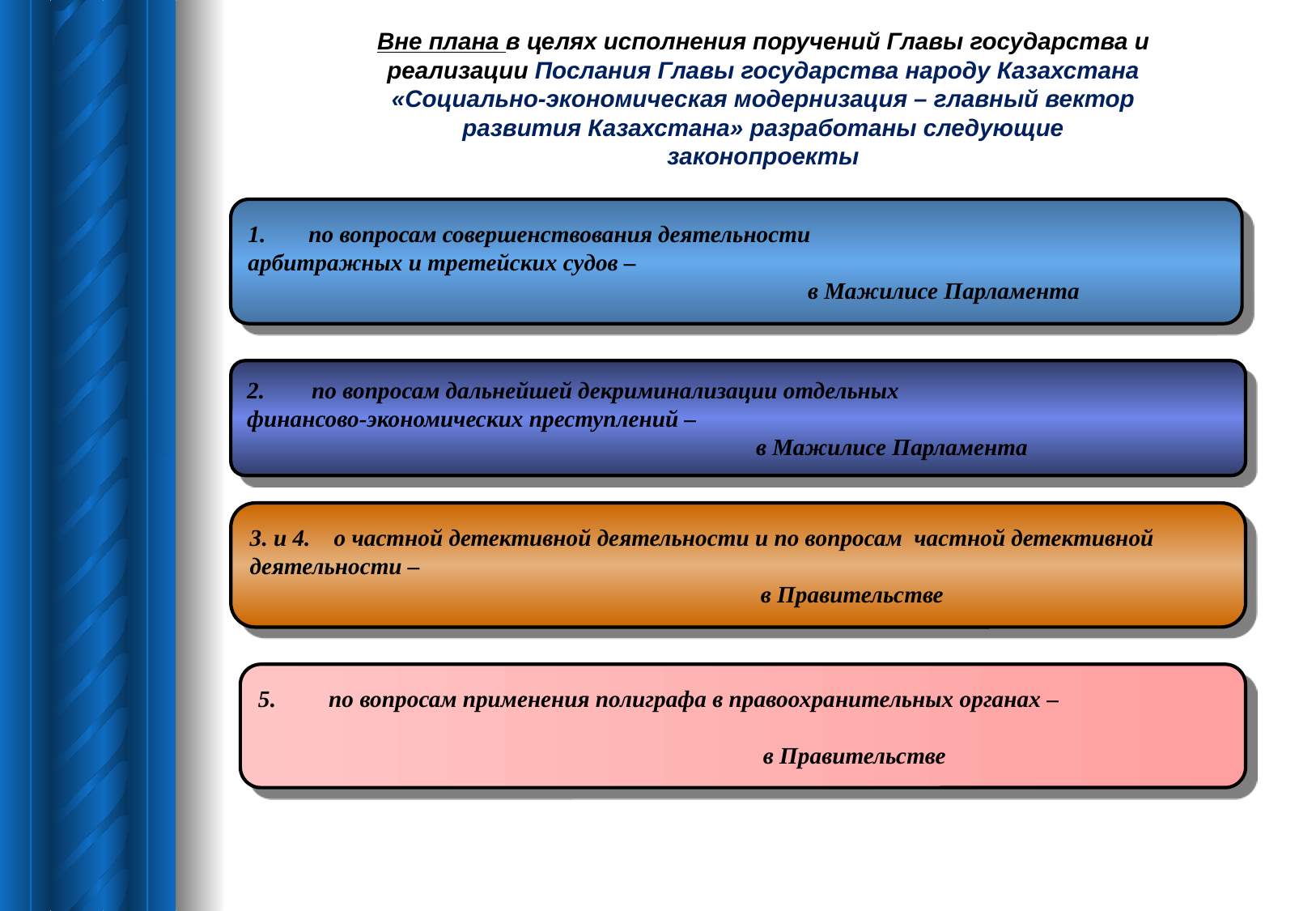

Вне плана в целях исполнения поручений Главы государства и реализации Послания Главы государства народу Казахстана «Социально-экономическая модернизация – главный вектор развития Казахстана» разработаны следующие законопроекты
по вопросам совершенствования деятельности
арбитражных и третейских судов –
				                       в Мажилисе Парламента
2.        по вопросам дальнейшей декриминализации отдельных
финансово-экономических преступлений –
				    в Мажилисе Парламента
3. и 4.    о частной детективной деятельности и по вопросам  частной детективной
деятельности –
			                         в Правительстве

5.         по вопросам применения полиграфа в правоохранительных органах –

			                        в Правительстве